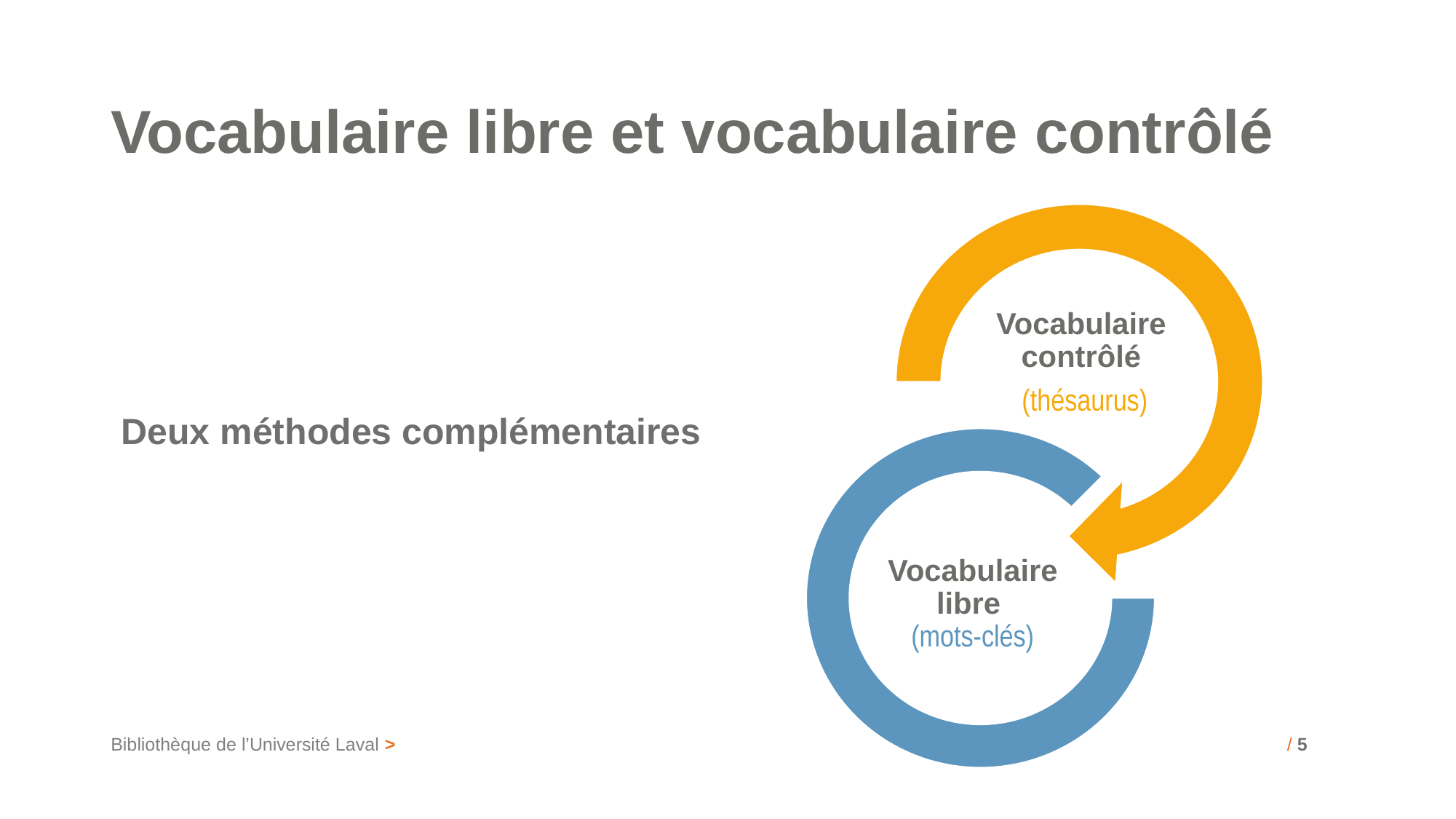

# Vocabulaire libre et vocabulaire contrôlé

Vocabulaire contrôlé
 (thésaurus)
Deux méthodes complémentaires

Vocabulaire libre
(mots-clés)
Bibliothèque de l’Université Laval >
/ 5